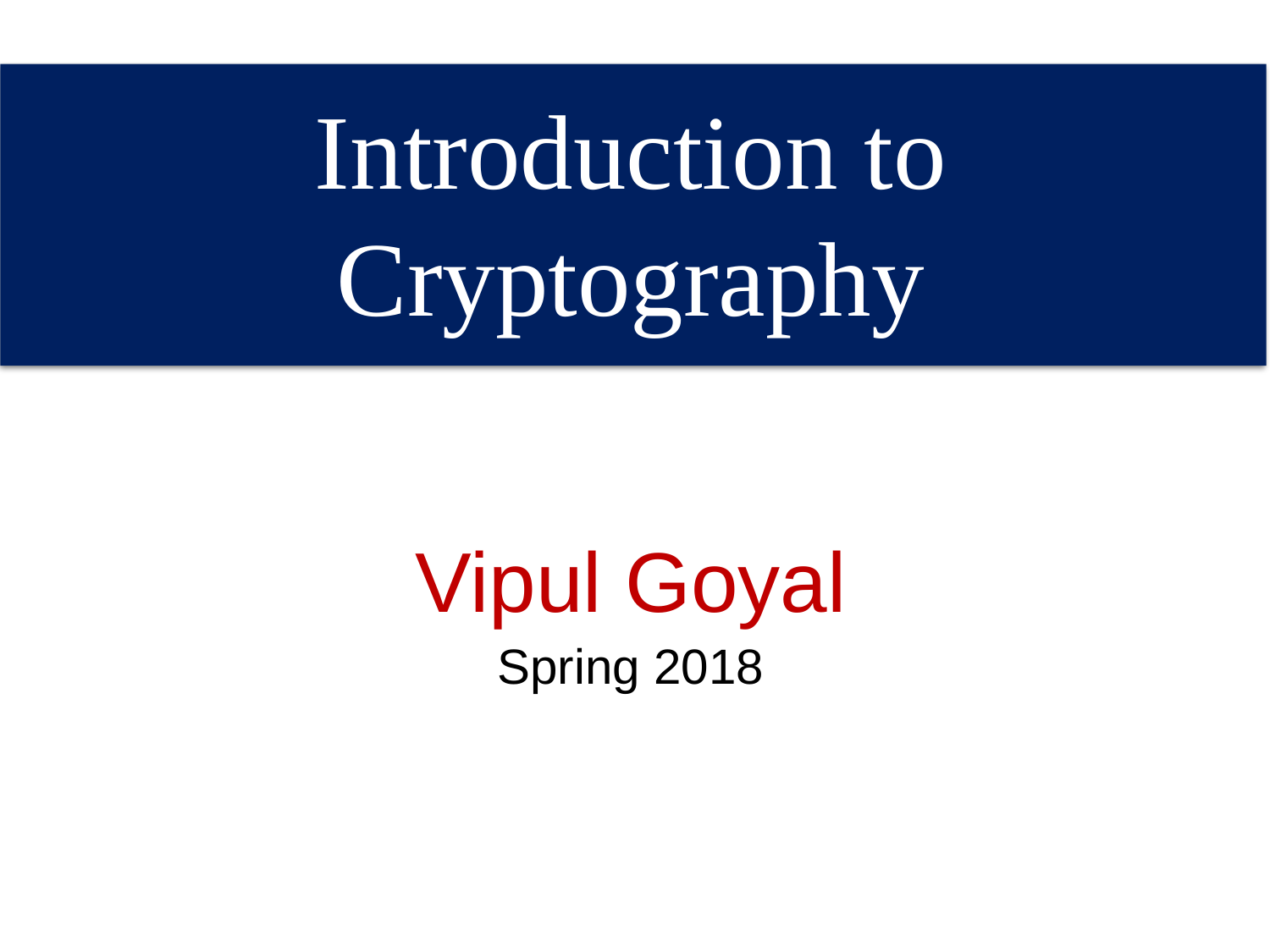

# Introduction to Cryptography
Vipul Goyal
Spring 2018